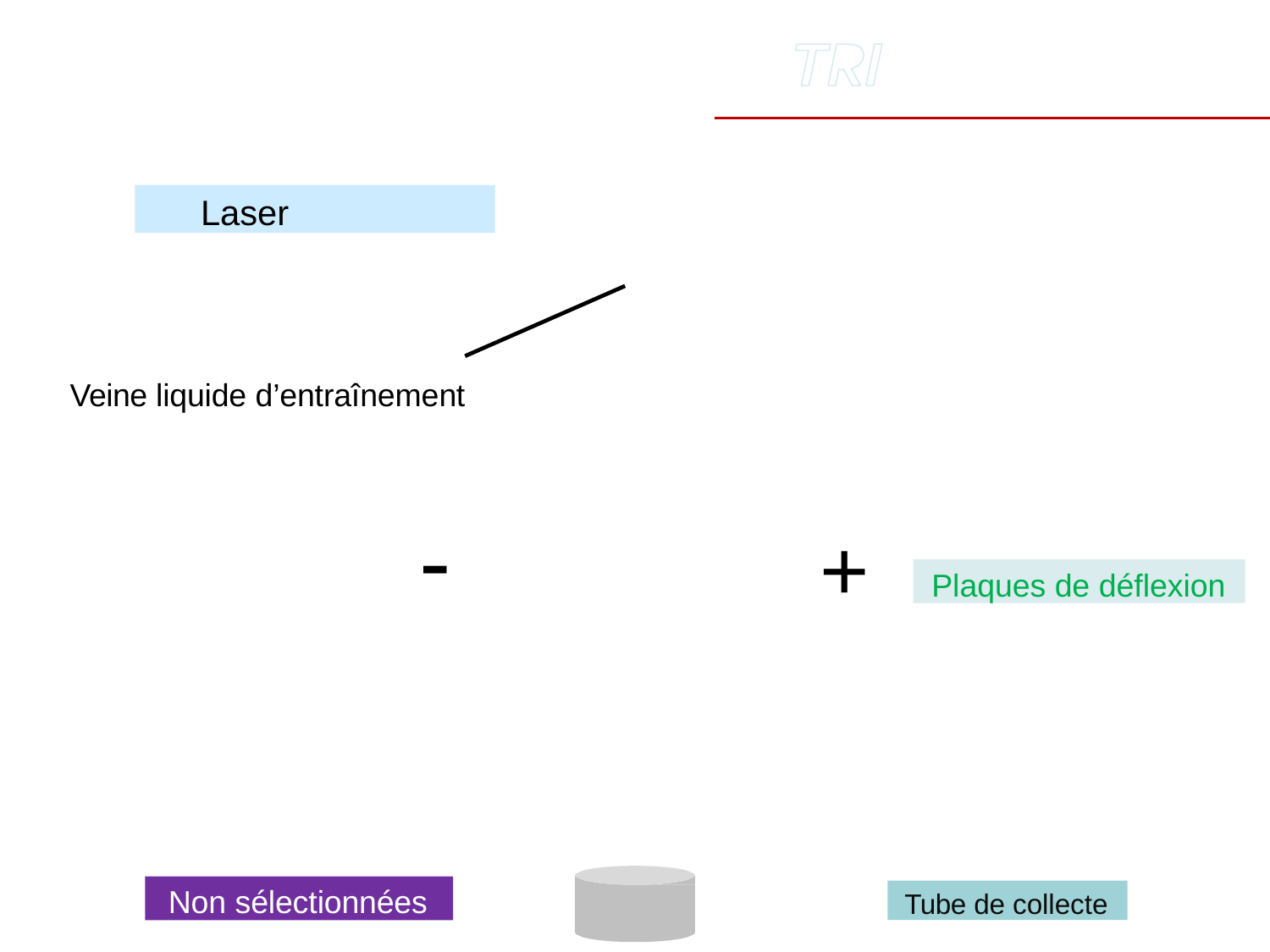

Laser

Veine liquide d’entraînement
-
+
Plaques de déflexion

Non sélectionnées
Tube de collecte